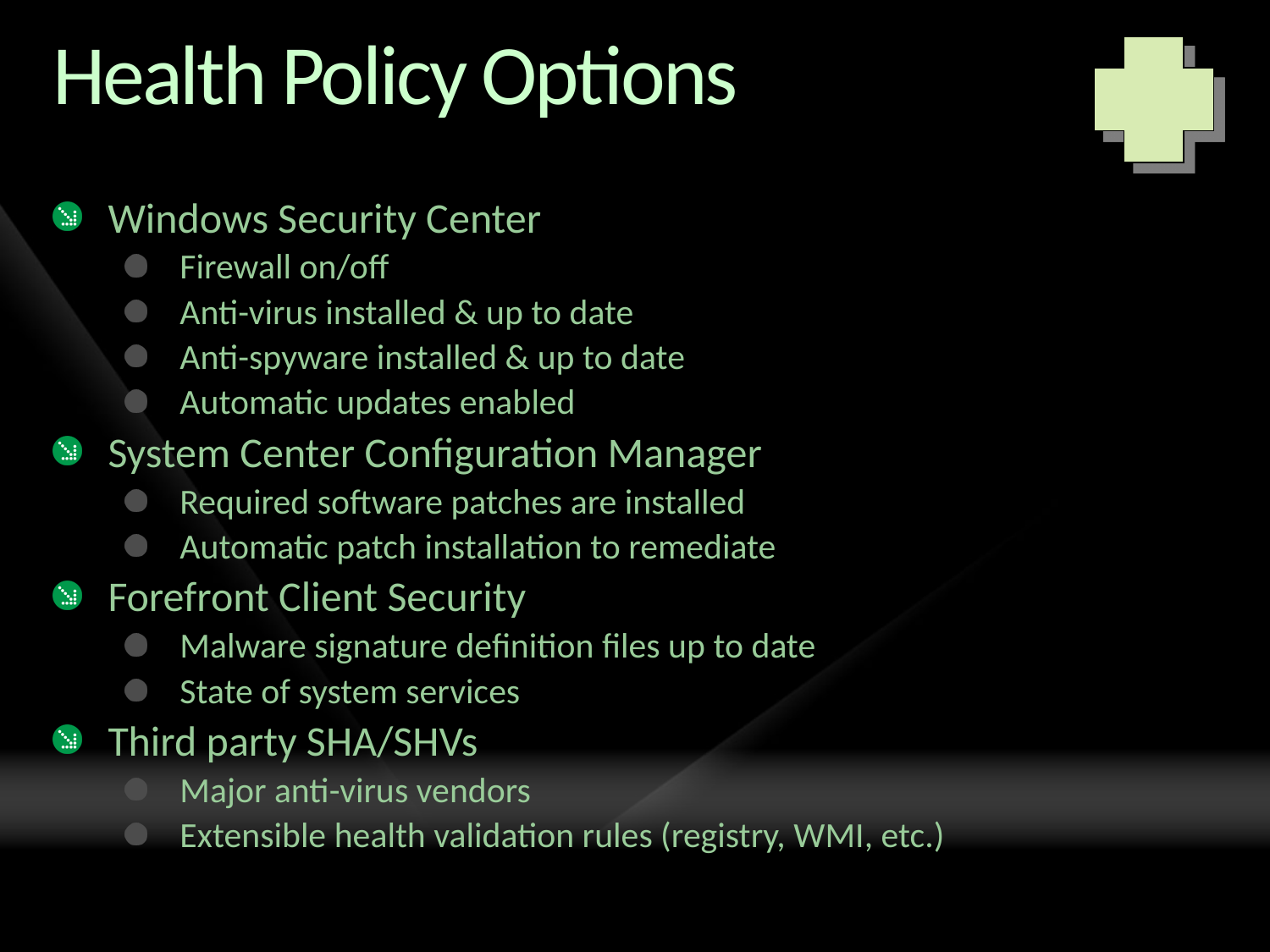

# Health Policy Options

Windows Security Center
Firewall on/off
Anti-virus installed & up to date
Anti-spyware installed & up to date
Automatic updates enabled
System Center Configuration Manager
Required software patches are installed
Automatic patch installation to remediate
Forefront Client Security
Malware signature definition files up to date
State of system services
Third party SHA/SHVs
Major anti-virus vendors
Extensible health validation rules (registry, WMI, etc.)